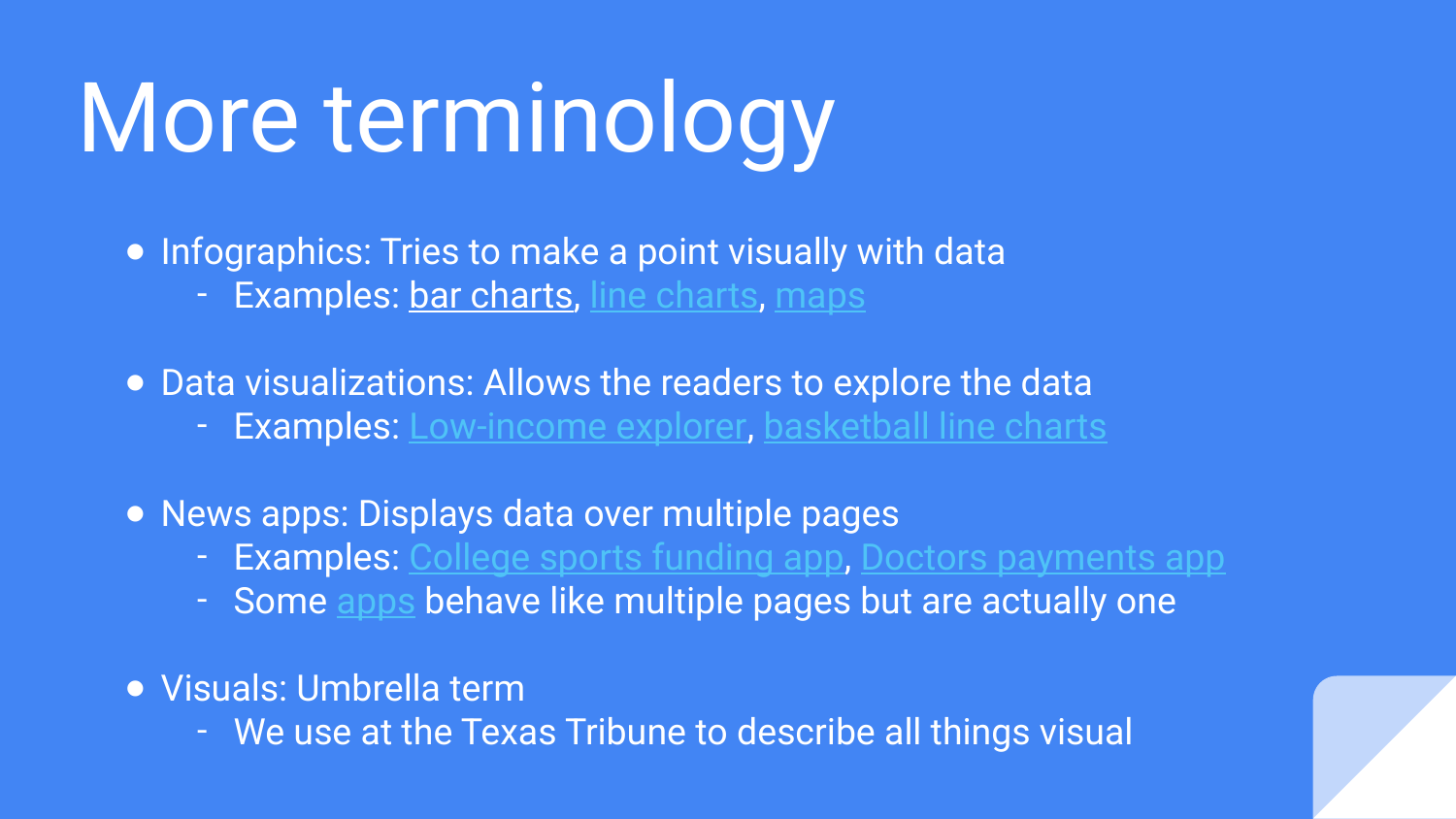

# More terminology
Infographics: Tries to make a point visually with data
Examples: bar charts, line charts, maps

Data visualizations: Allows the readers to explore the data
Examples: Low-income explorer, basketball line charts

News apps: Displays data over multiple pages
Examples: College sports funding app, Doctors payments app
Some apps behave like multiple pages but are actually one

Visuals: Umbrella term
We use at the Texas Tribune to describe all things visual